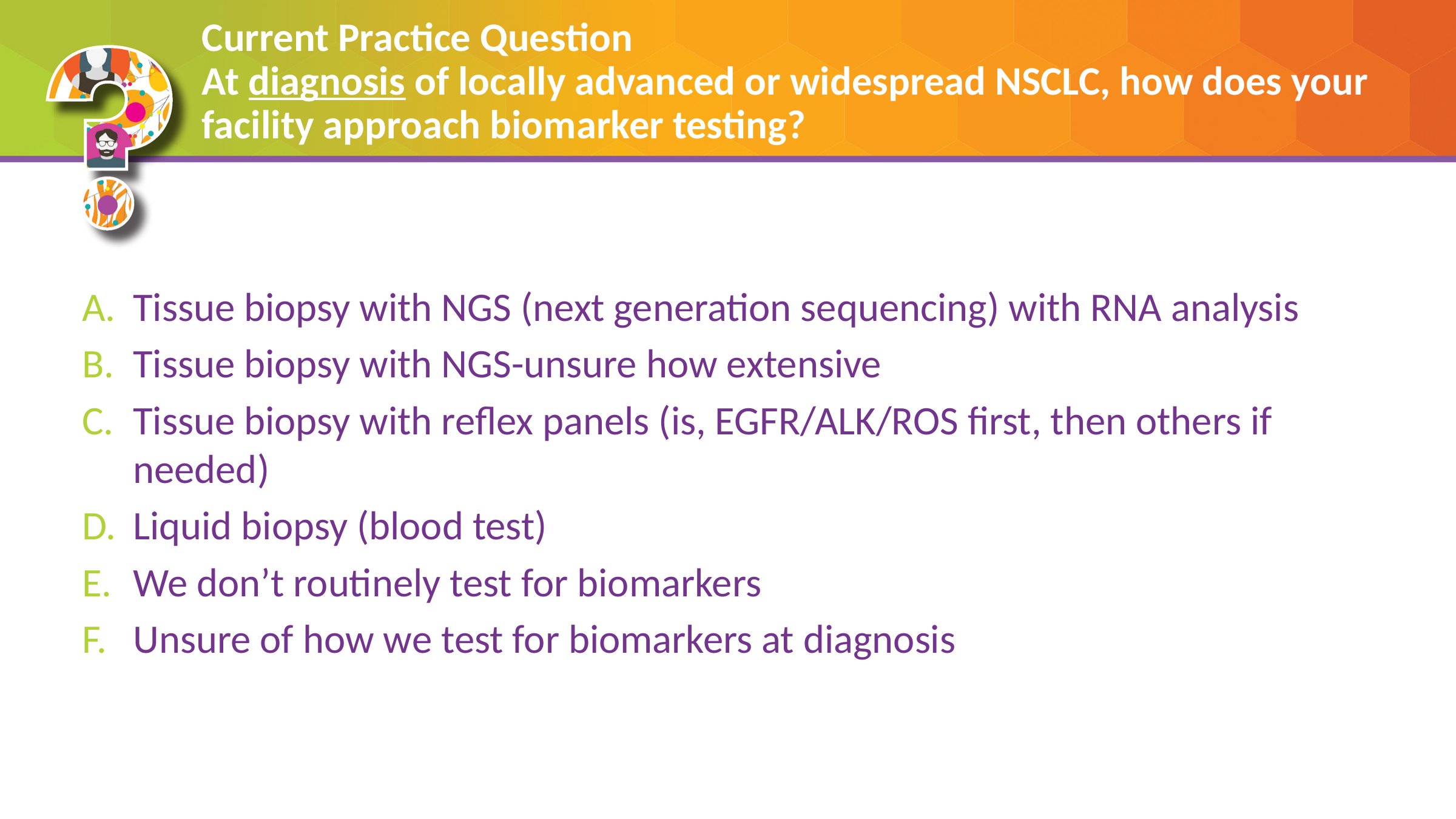

# Current Practice Question At diagnosis of locally advanced or widespread NSCLC, how does your facility approach biomarker testing?
Tissue biopsy with NGS (next generation sequencing) with RNA analysis
Tissue biopsy with NGS-unsure how extensive
Tissue biopsy with reflex panels (is, EGFR/ALK/ROS first, then others if needed)
Liquid biopsy (blood test)
We don’t routinely test for biomarkers
Unsure of how we test for biomarkers at diagnosis